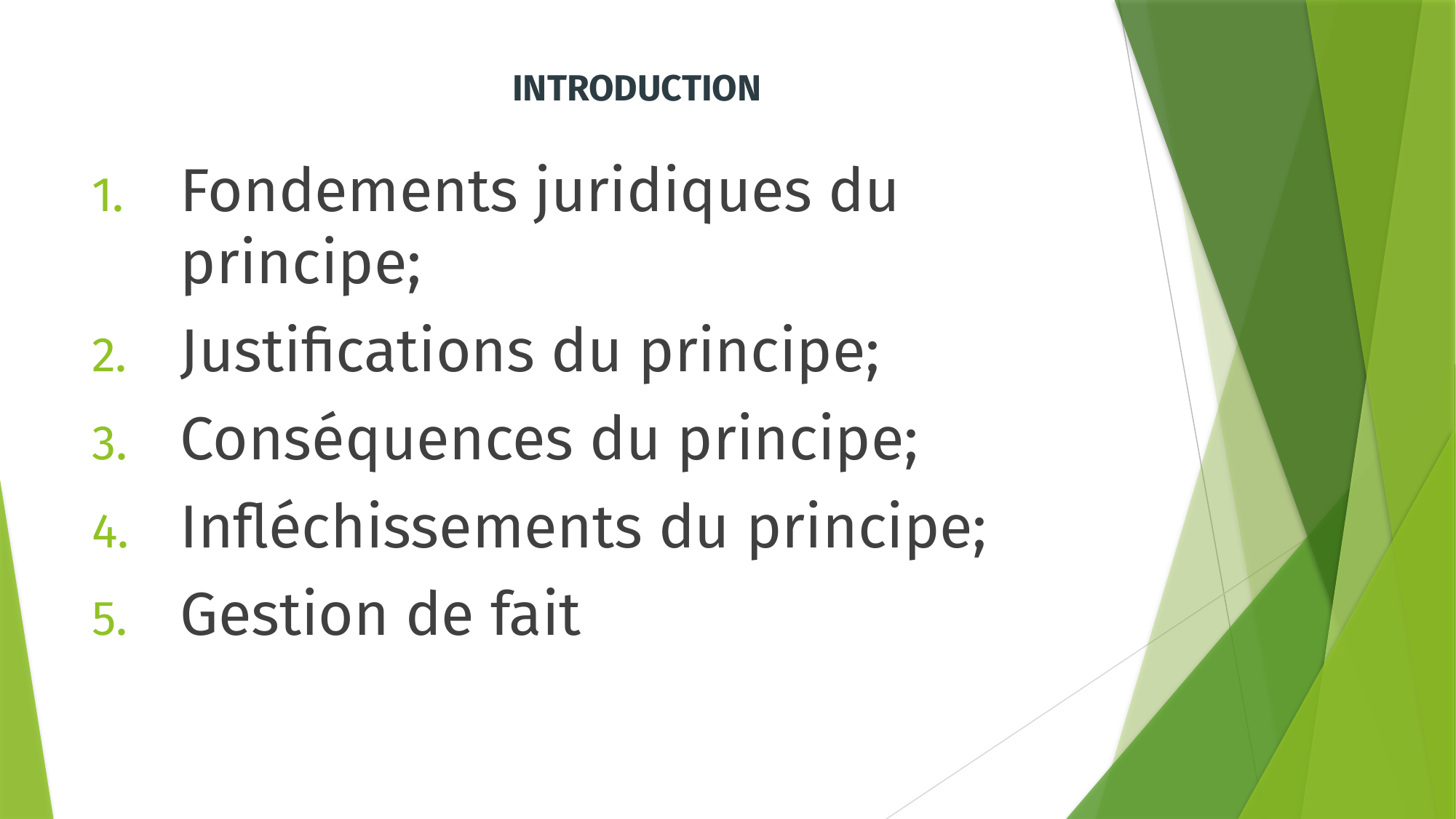

# INTRODUCTION
Fondements juridiques du principe;
Justifications du principe;
Conséquences du principe;
Infléchissements du principe;
Gestion de fait